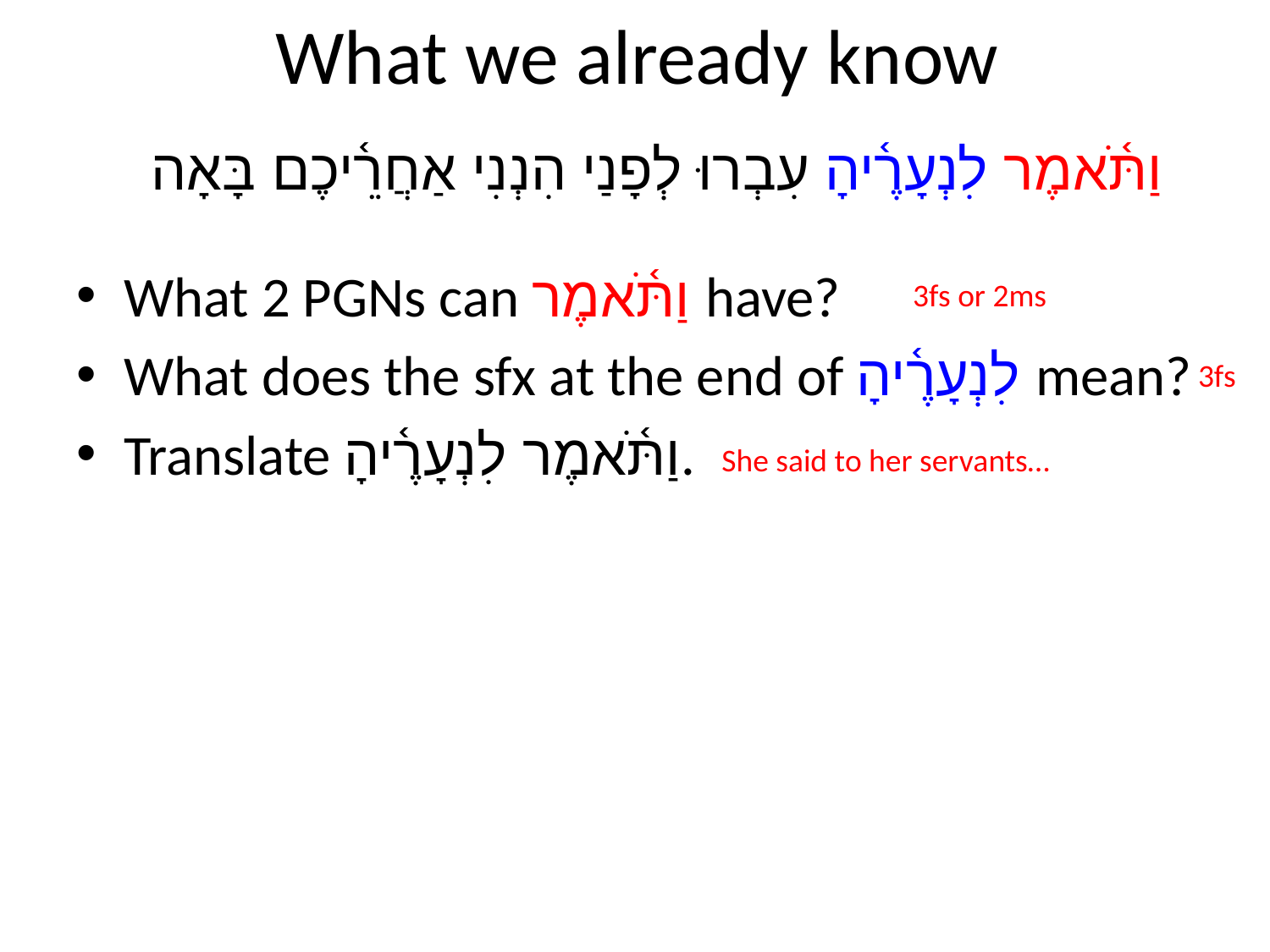

# What we already know
וַתֹּ֫אמֶר לִנְעָרֶ֫יהָ 	עִבְרוּ לְפָנַי הִנְנִי אַחֲרֵ֫יכֶם בָּאָה
What 2 PGNs can וַתֹּ֫אמֶר have?
What does the sfx at the end of לִנְעָרֶ֫יהָ mean?
Translate וַתֹּ֫אמֶר לִנְעָרֶ֫יהָ.

3fs or 2ms
3fs
She said to her servants…